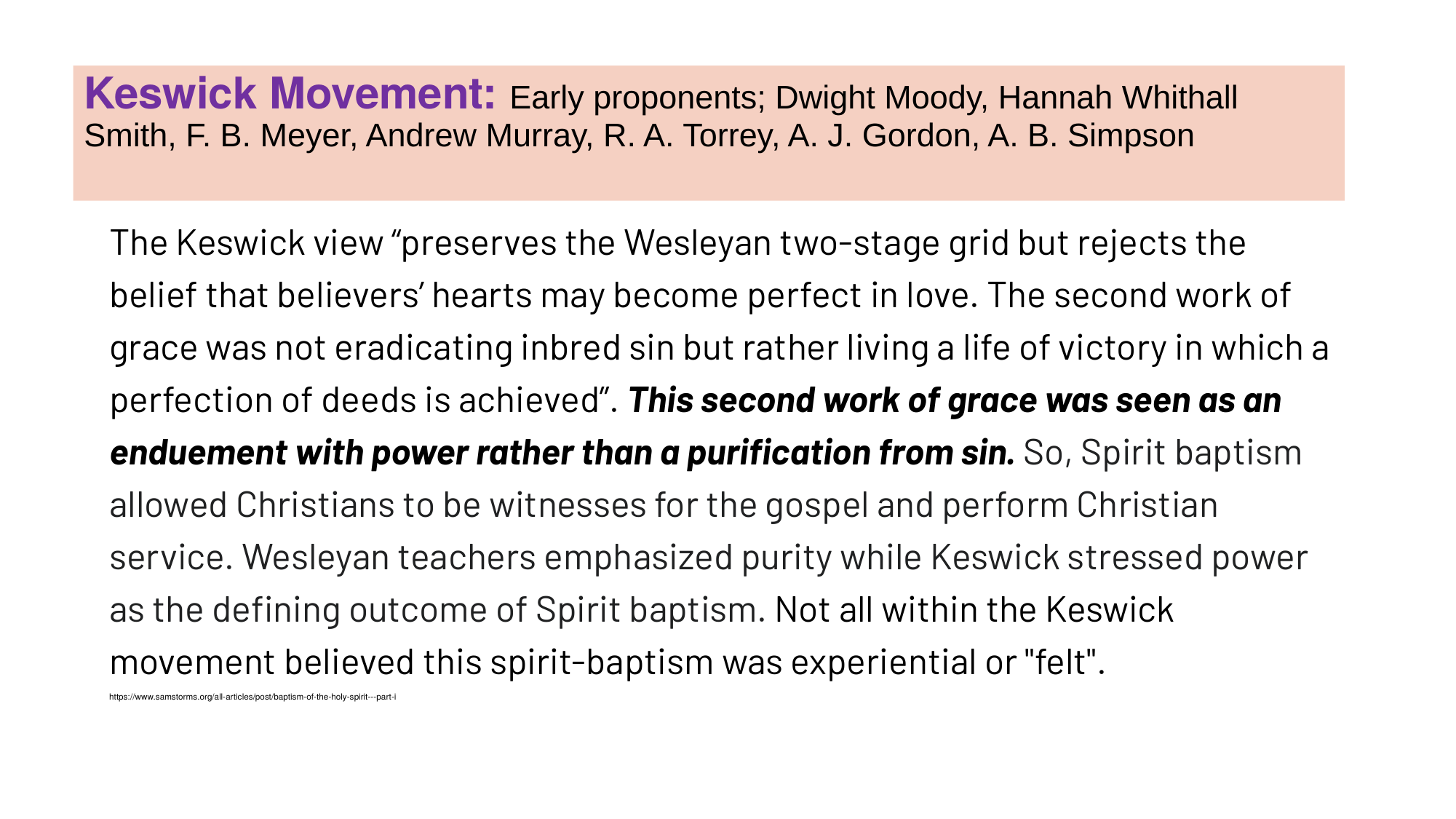

# Keswick Movement: Early proponents; Dwight Moody, Hannah Whithall Smith, F. B. Meyer, Andrew Murray, R. A. Torrey, A. J. Gordon, A. B. Simpson
The Keswick view “preserves the Wesleyan two-stage grid but rejects the belief that believers’ hearts may become perfect in love. The second work of grace was not eradicating inbred sin but rather living a life of victory in which a perfection of deeds is achieved”. This second work of grace was seen as an enduement with power rather than a purification from sin. So, Spirit baptism allowed Christians to be witnesses for the gospel and perform Christian service. Wesleyan teachers emphasized purity while Keswick stressed power as the defining outcome of Spirit baptism. Not all within the Keswick movement believed this spirit-baptism was experiential or "felt".
https://www.samstorms.org/all-articles/post/baptism-of-the-holy-spirit---part-i